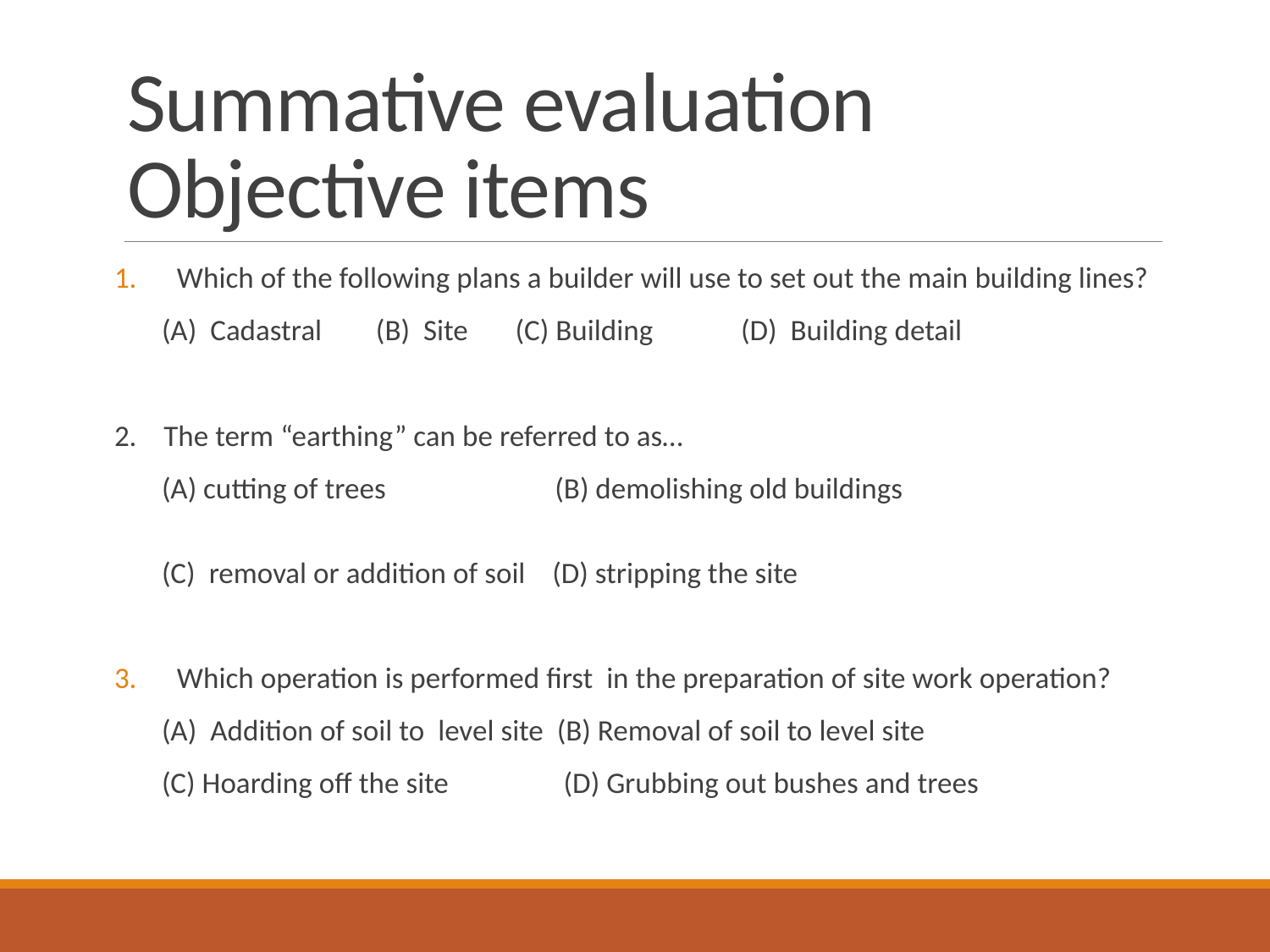

# Summative evaluation Objective items
Which of the following plans a builder will use to set out the main building lines?
       (A)  Cadastral        (B)  Site       (C) Building             (D)  Building detail

2.    The term “earthing” can be referred to as…
       (A) cutting of trees                         (B) demolishing old buildings
       (C)  removal or addition of soil    (D) stripping the site

Which operation is performed first  in the preparation of site work operation?
       (A)  Addition of soil to  level site  (B) Removal of soil to level site
       (C) Hoarding off the site                 (D) Grubbing out bushes and trees